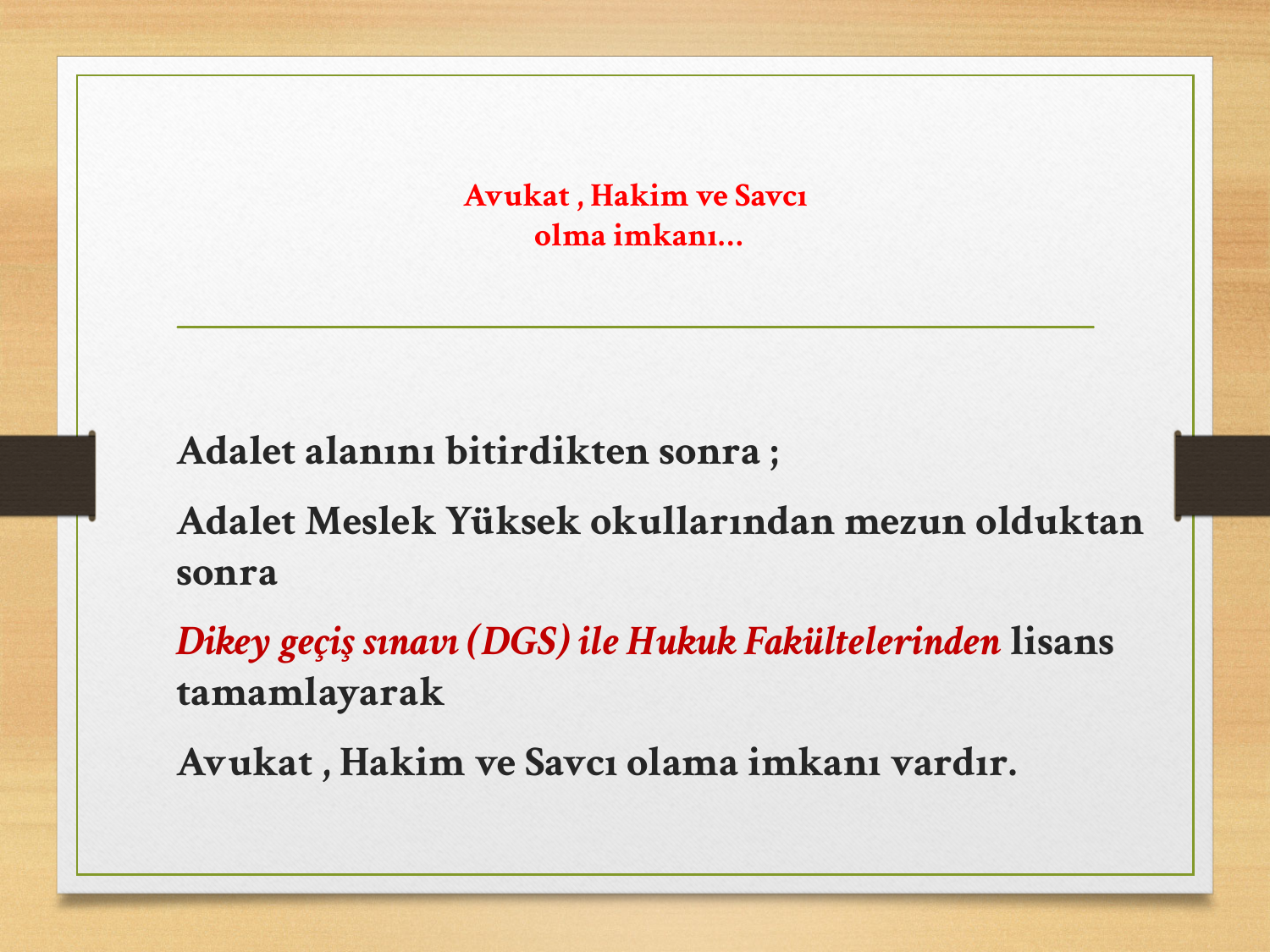

# Avukat , Hakim ve Savcı olma imkanı…

Adalet alanını bitirdikten sonra ;
Adalet Meslek Yüksek okullarından mezun olduktan sonra
Dikey geçiş sınavı (DGS) ile Hukuk Fakültelerinden lisans tamamlayarak
Avukat , Hakim ve Savcı olama imkanı vardır.